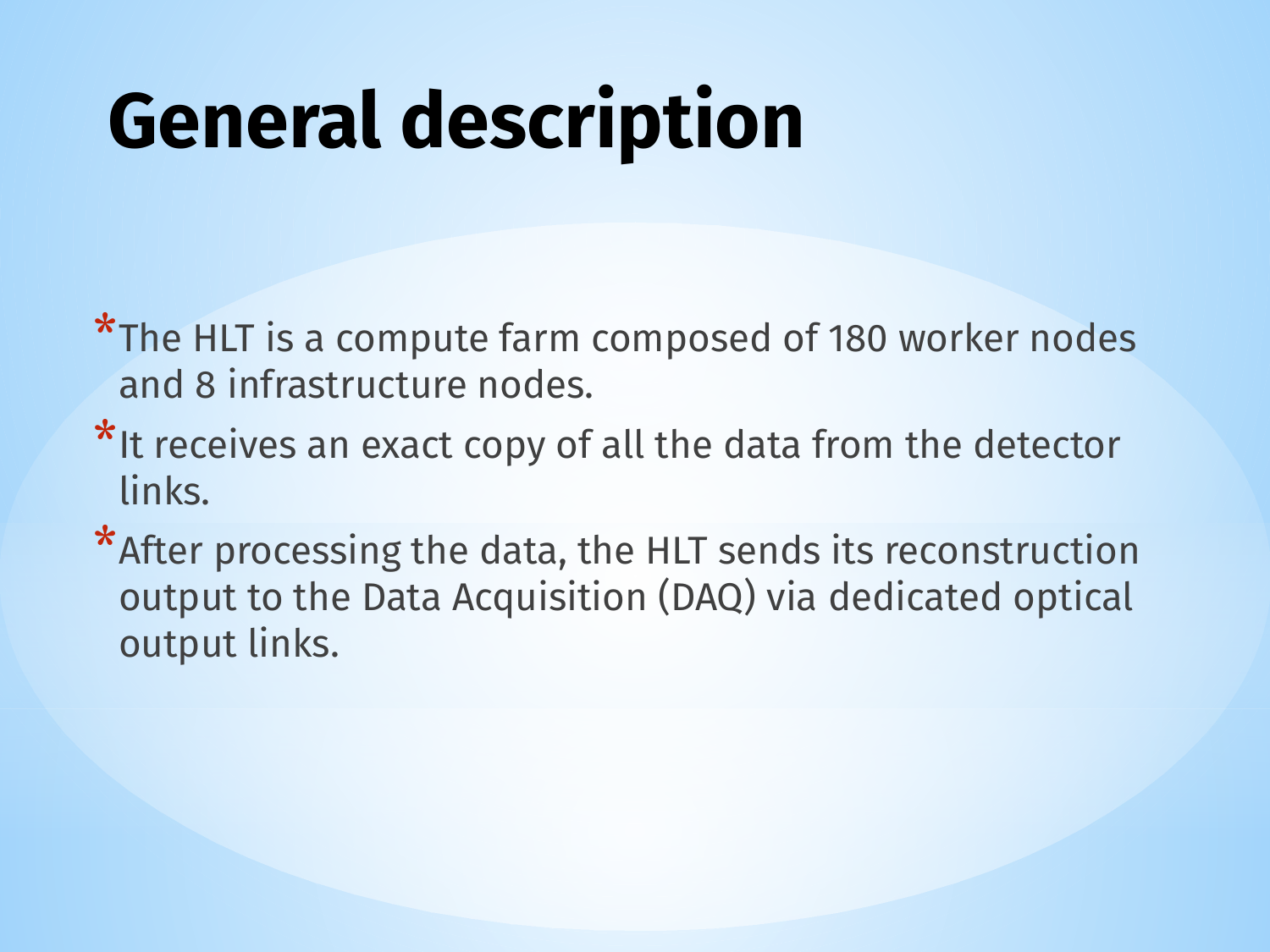

# General description
The HLT is a compute farm composed of 180 worker nodes and 8 infrastructure nodes.
It receives an exact copy of all the data from the detector links.
After processing the data, the HLT sends its reconstruction output to the Data Acquisition (DAQ) via dedicated optical output links.